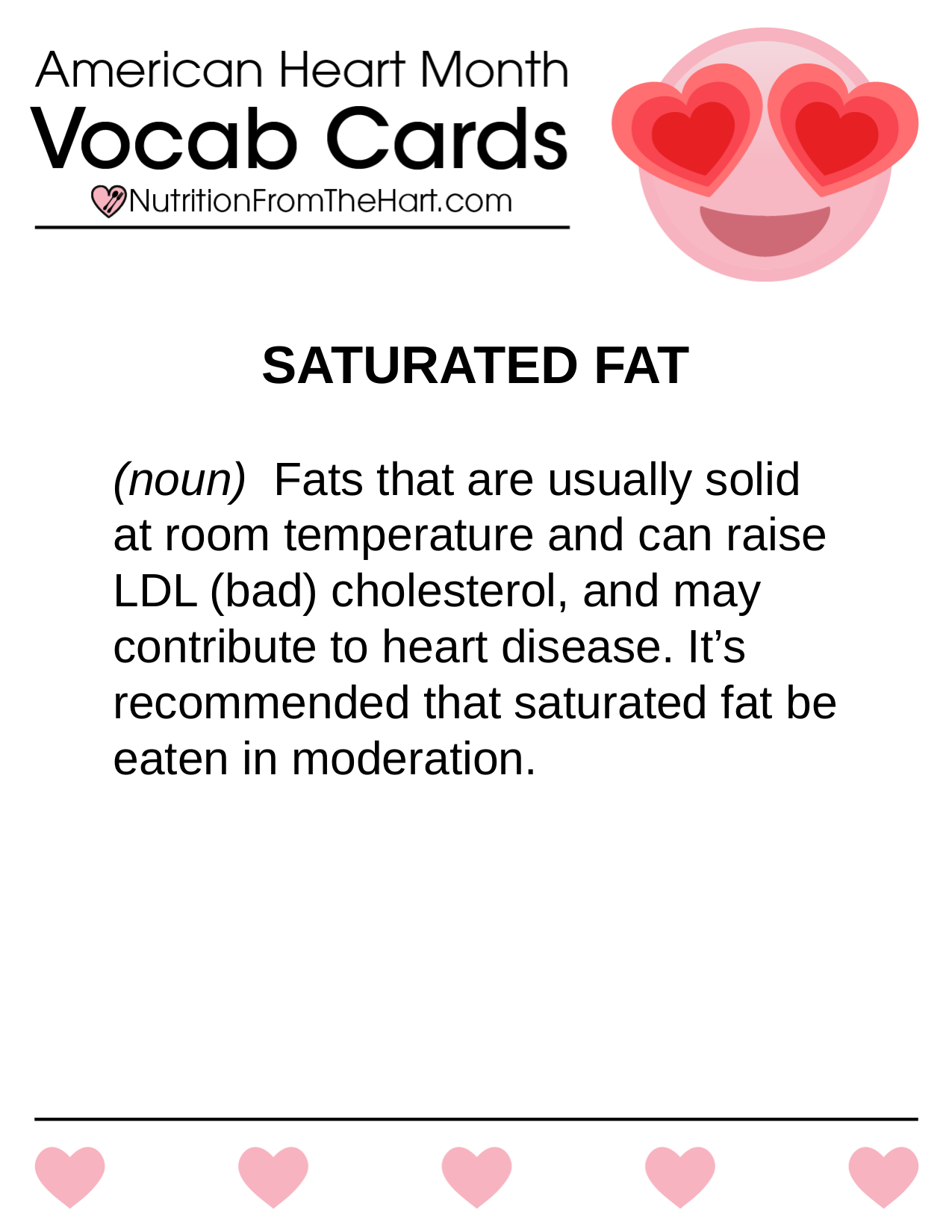

SATURATED FAT
(noun)  Fats that are usually solid at room temperature and can raise LDL (bad) cholesterol, and may contribute to heart disease. It’s recommended that saturated fat be eaten in moderation.